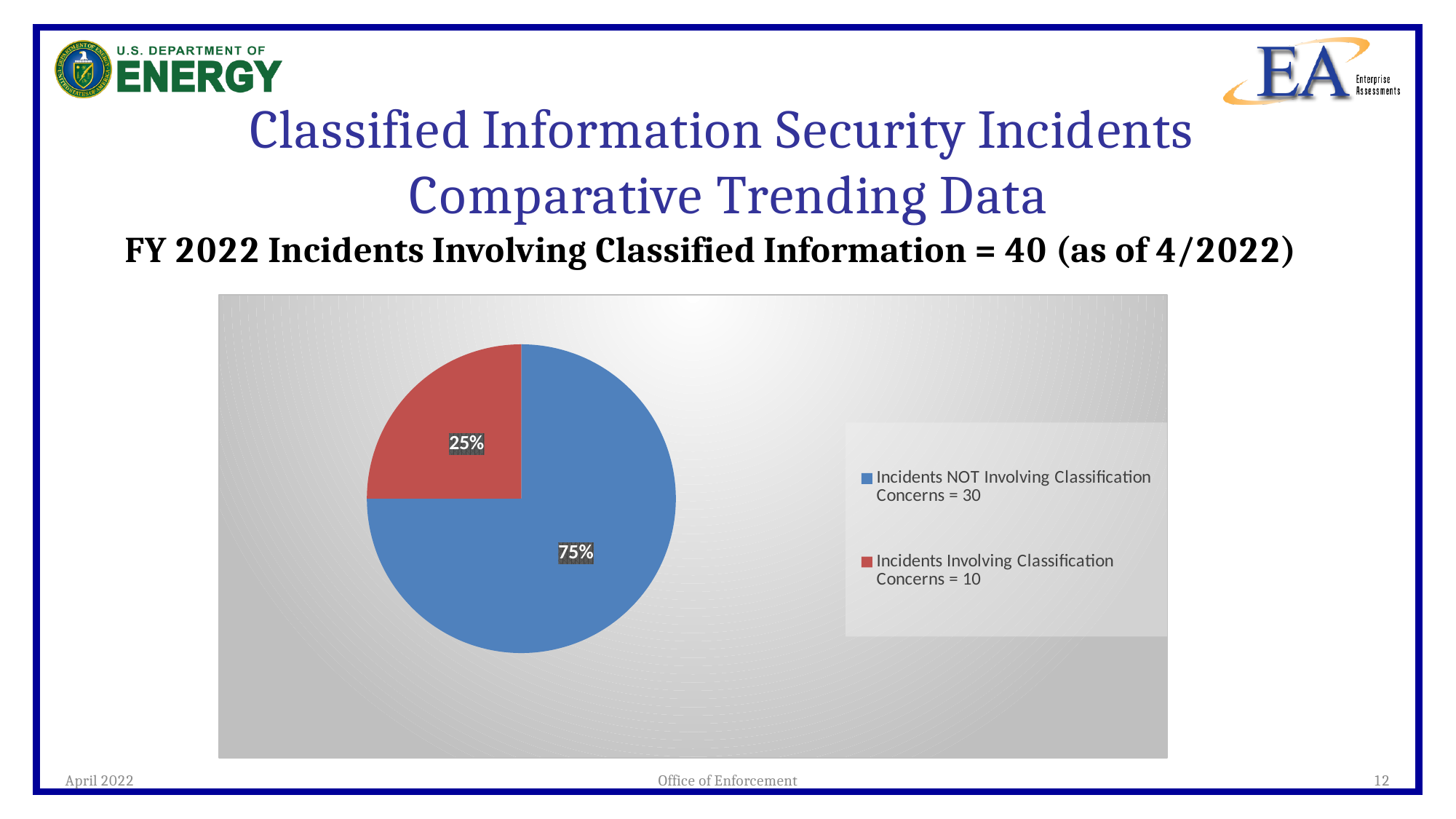

# Classified Information Security Incidents Comparative Trending Data
FY 2022 Incidents Involving Classified Information = 40 (as of 4/2022)

### Chart

| Category | Sales |
|---|---|
| Incidents NOT Involving Classification Concerns = 30 | 30.0 |
| Incidents Involving Classification Concerns = 10 | 10.0 |
April 2022
Office of Enforcement
12